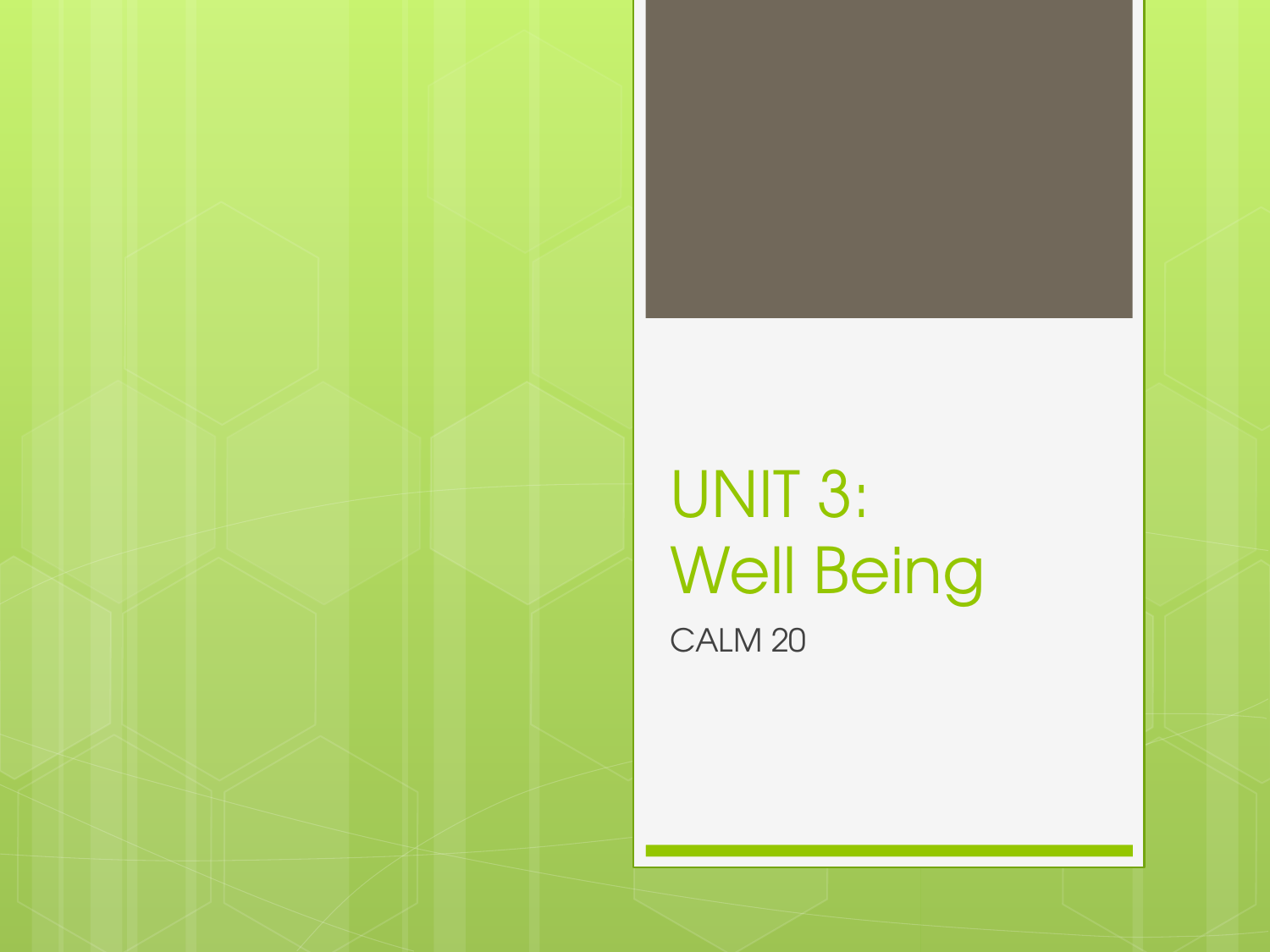

# UNIT 3: Well Being
CALM 20